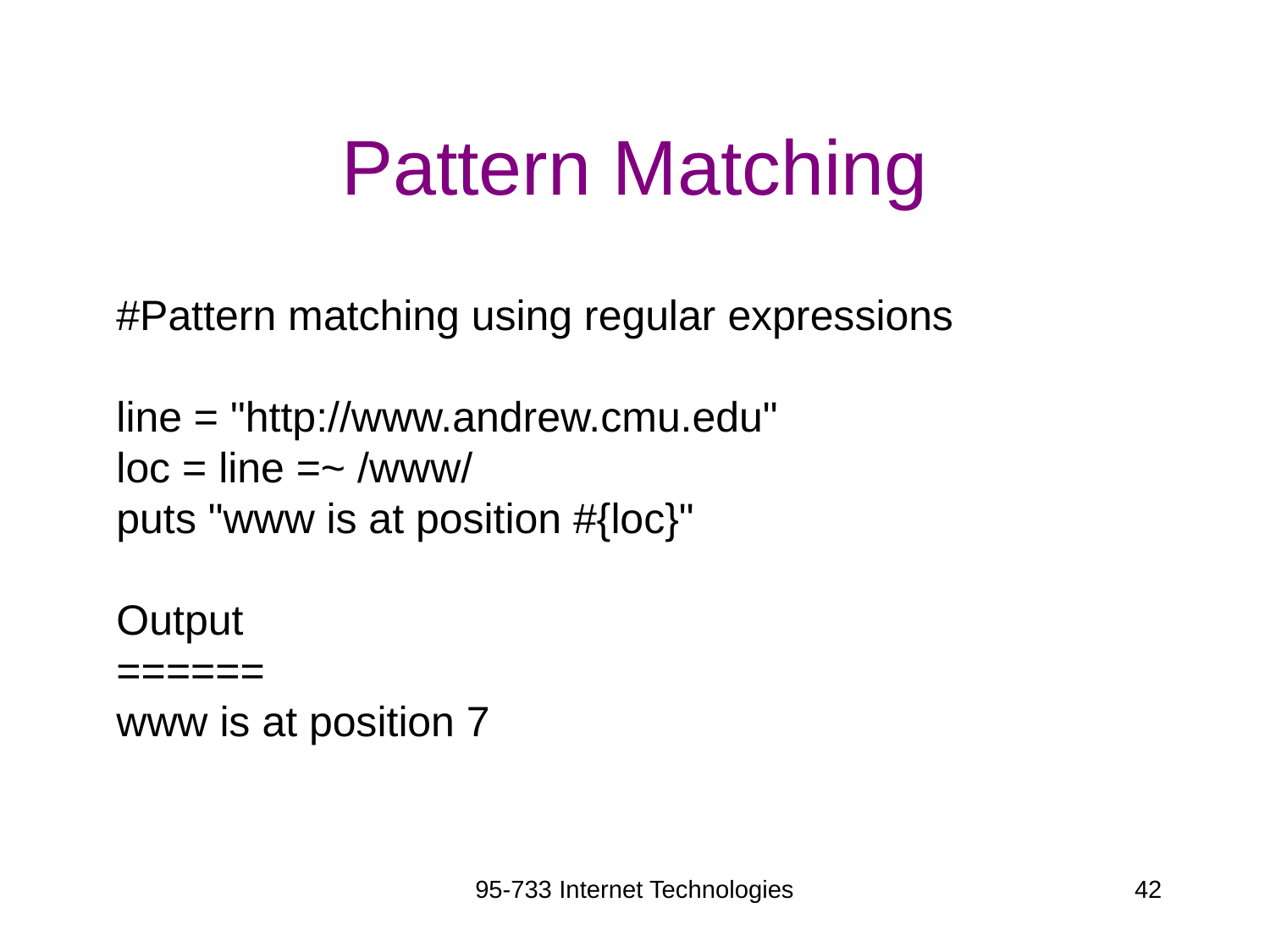

# Pattern Matching
#Pattern matching using regular expressions

line = "http://www.andrew.cmu.edu"
loc = line =~ /www/
puts "www is at position #{loc}"

Output
======
www is at position 7

95-733 Internet Technologies
42